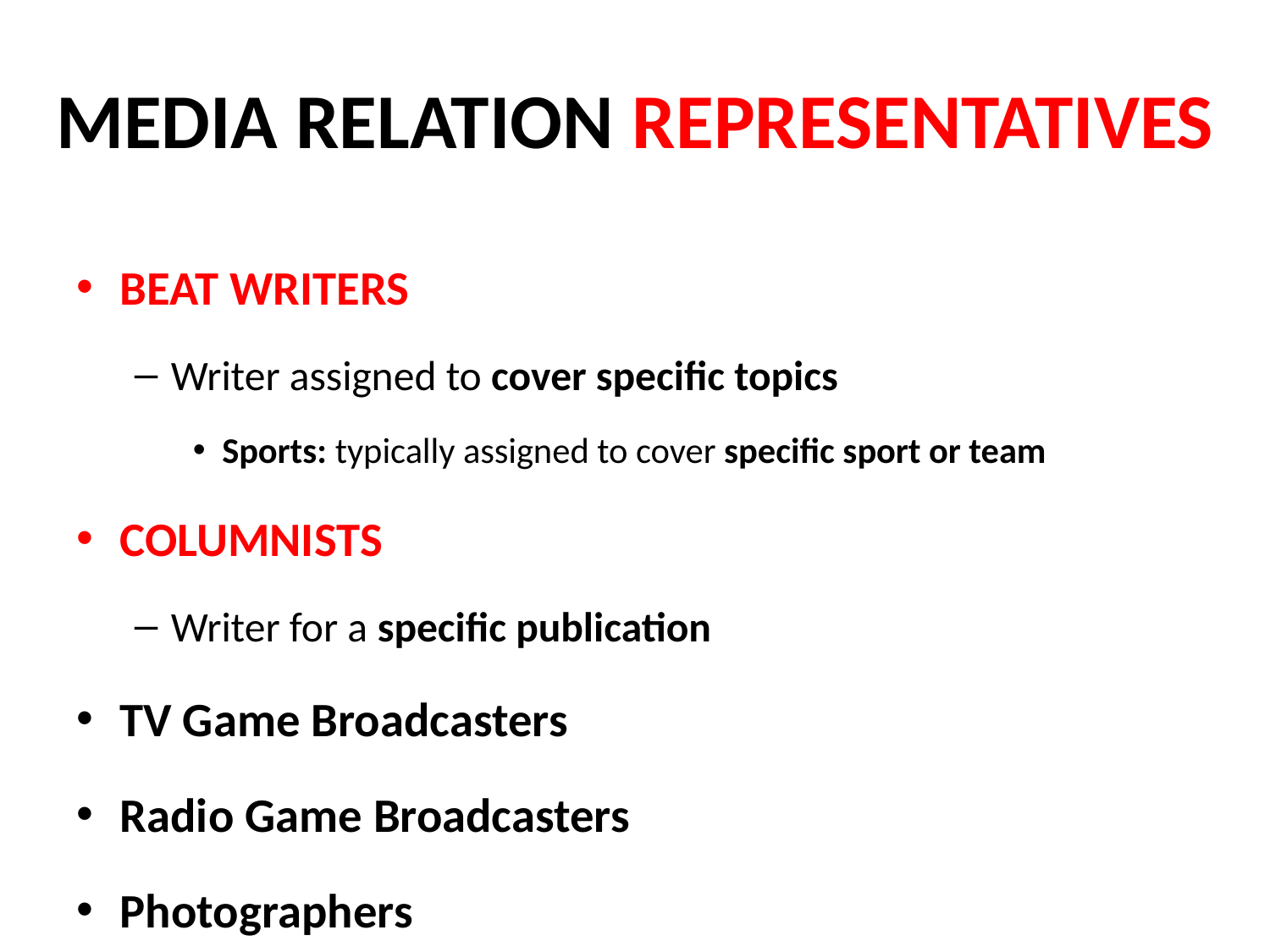

# MEDIA RELATION REPRESENTATIVES
BEAT WRITERS
Writer assigned to cover specific topics
Sports: typically assigned to cover specific sport or team
COLUMNISTS
Writer for a specific publication
TV Game Broadcasters
Radio Game Broadcasters
Photographers